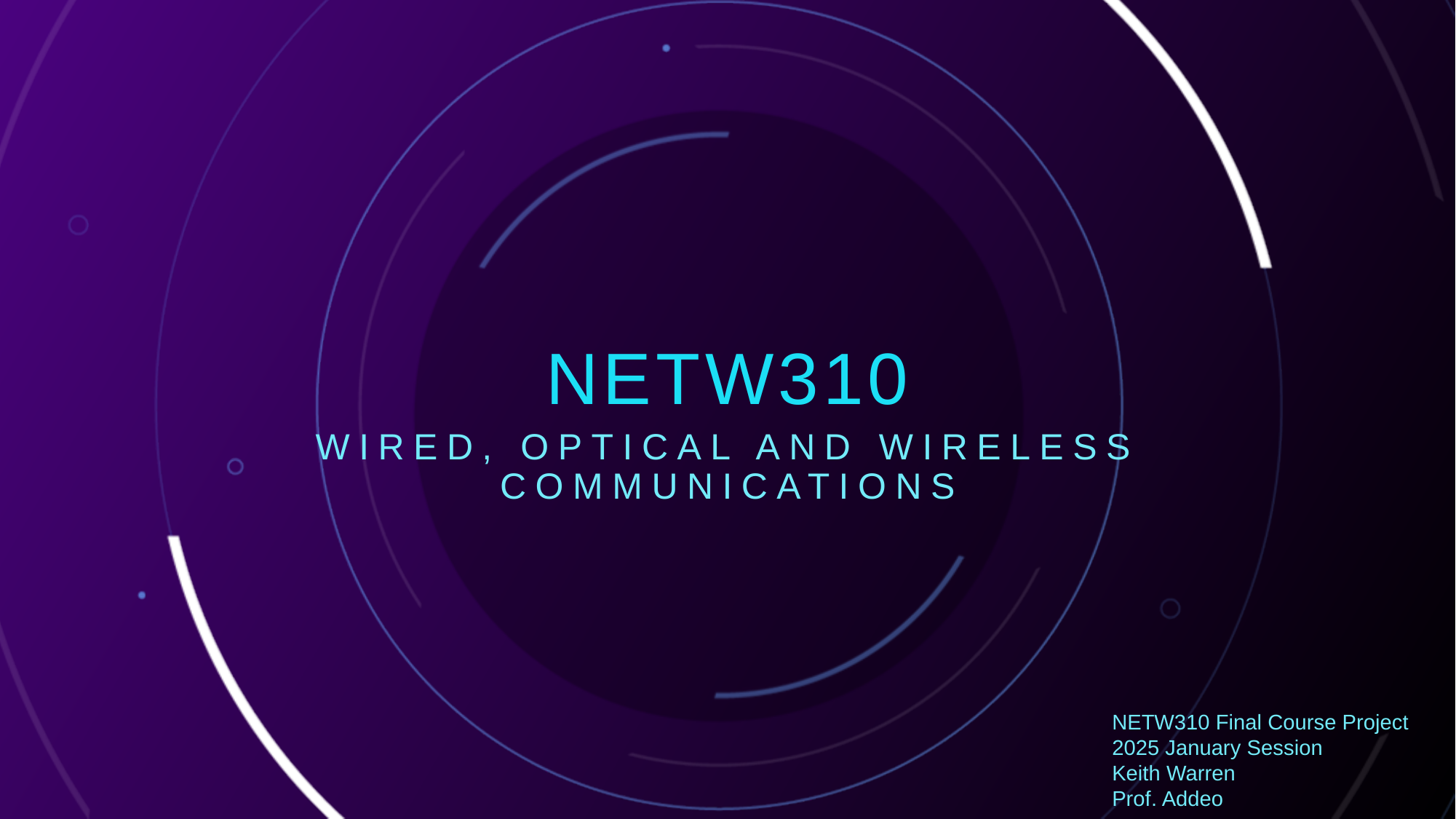

# NETW310
Wired, Optical and wireless Communications
NETW310 Final Course Project
2025 January Session
Keith Warren
Prof. Addeo